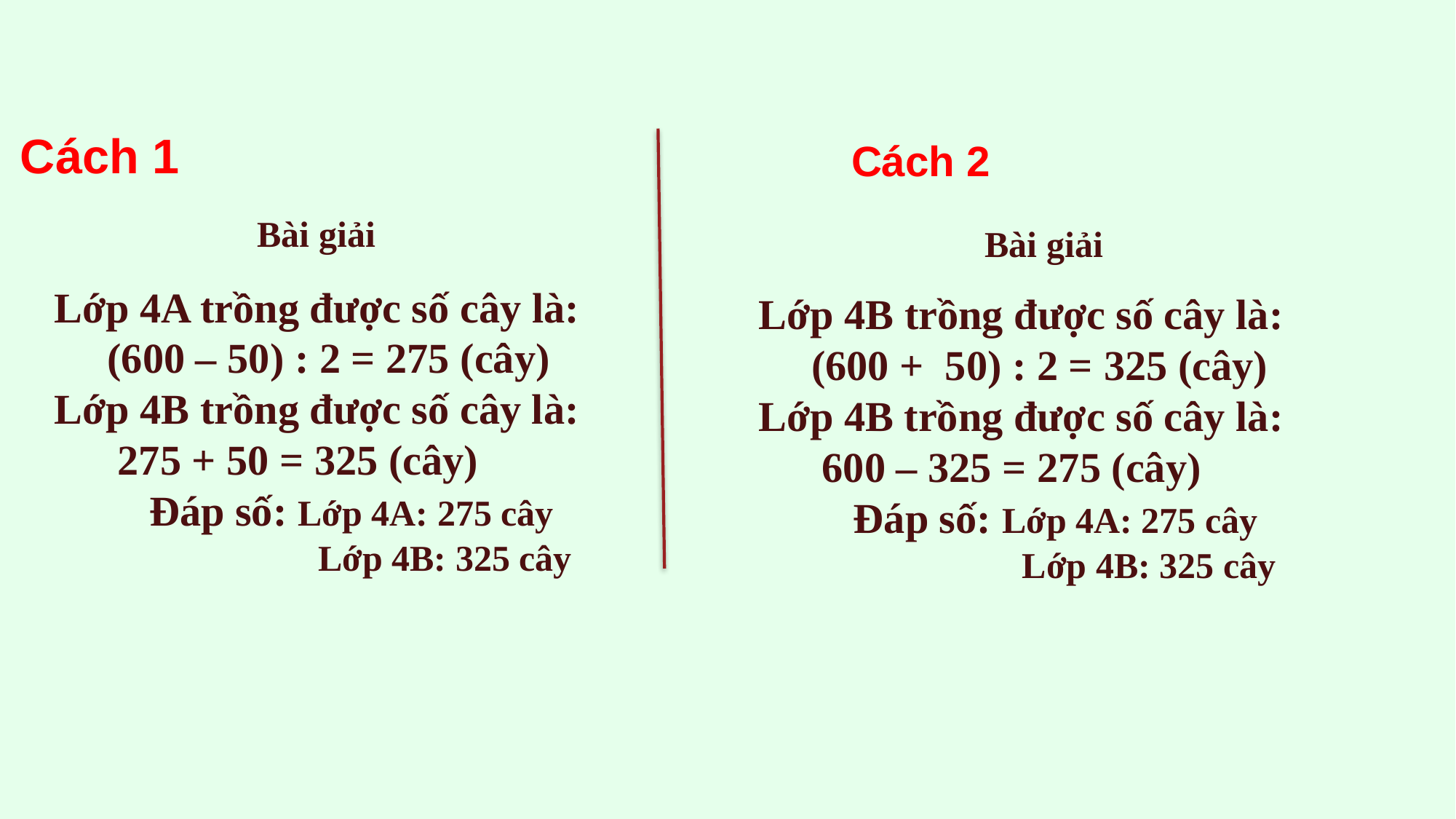

Cách 1
Cách 2
Bài giải
Bài giải
Lớp 4A trồng được số cây là:
     (600 – 50) : 2 = 275 (cây)
Lớp 4B trồng được số cây là:
      275 + 50 = 325 (cây)
         Đáp số: Lớp 4A: 275 cây
                             Lớp 4B: 325 cây
Lớp 4B trồng được số cây là:
     (600 +  50) : 2 = 325 (cây)
Lớp 4B trồng được số cây là:
      600 – 325 = 275 (cây)
         Đáp số: Lớp 4A: 275 cây
                             Lớp 4B: 325 cây